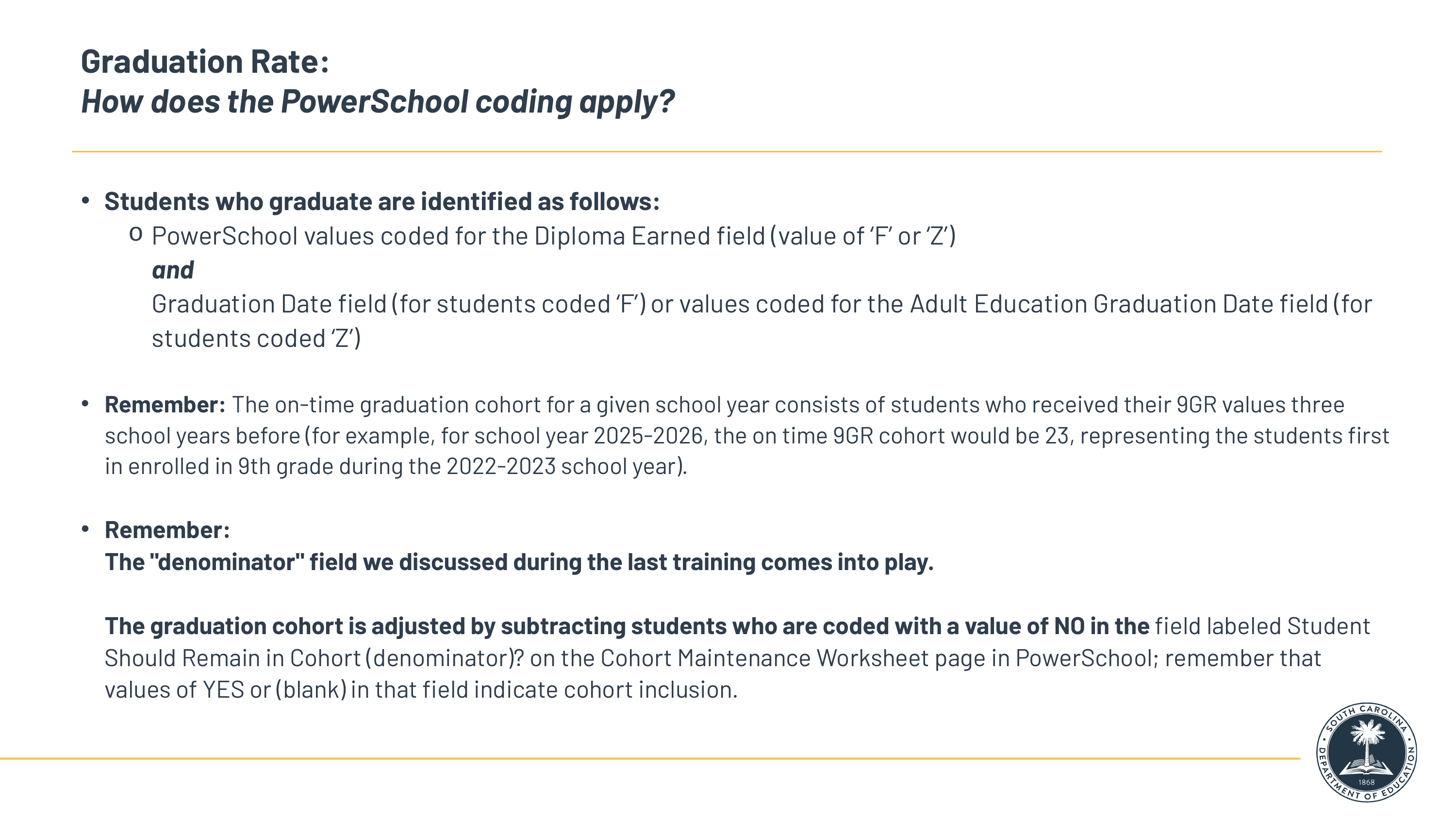

# Graduation Rate: How does the PowerSchool coding apply?
Students who graduate are identified as follows:
PowerSchool values coded for the Diploma Earned field (value of ‘F’ or ‘Z’)
and
Graduation Date field (for students coded ‘F’) or values coded for the Adult Education Graduation Date field (for students coded ‘Z’)

Remember: The on-time graduation cohort for a given school year consists of students who received their 9GR values three school years before (for example, for school year 2025-2026, the on time 9GR cohort would be 23, representing the students first in enrolled in 9th grade during the 2022-2023 school year).

Remember:
The "denominator" field we discussed during the last training comes into play.
The graduation cohort is adjusted by subtracting students who are coded with a value of NO in the field labeled Student Should Remain in Cohort (denominator)? on the Cohort Maintenance Worksheet page in PowerSchool; remember that values of YES or (blank) in that field indicate cohort inclusion.